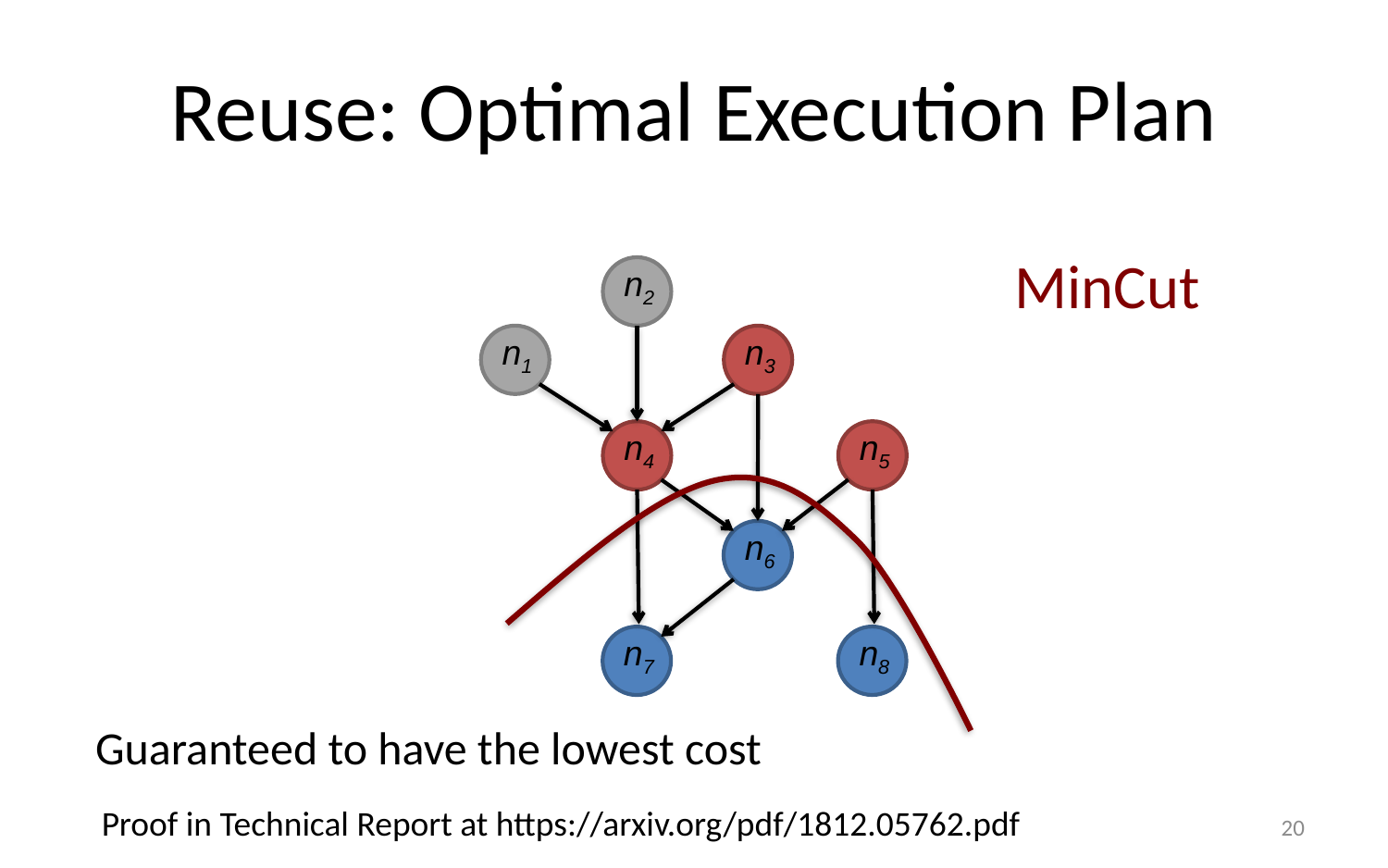

# Reuse: Optimal Execution Plan
MinCut
n2

n1

n3

n4

n5

n6

n8

n7

Guaranteed to have the lowest cost
Proof in Technical Report at https://arxiv.org/pdf/1812.05762.pdf
20